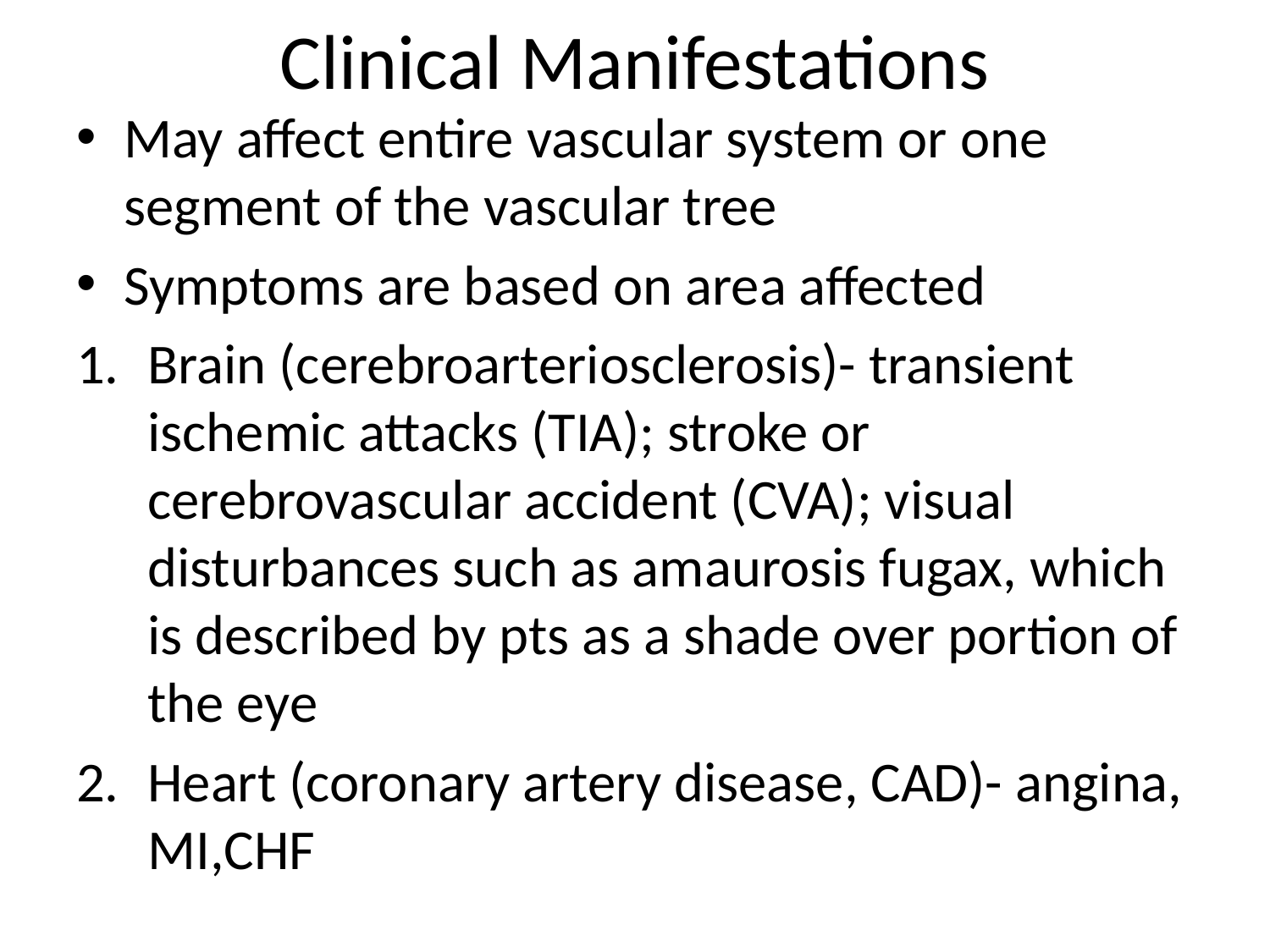

# Clinical Manifestations
May affect entire vascular system or one segment of the vascular tree
Symptoms are based on area affected
Brain (cerebroarteriosclerosis)- transient ischemic attacks (TIA); stroke or cerebrovascular accident (CVA); visual disturbances such as amaurosis fugax, which is described by pts as a shade over portion of the eye
Heart (coronary artery disease, CAD)- angina, MI,CHF